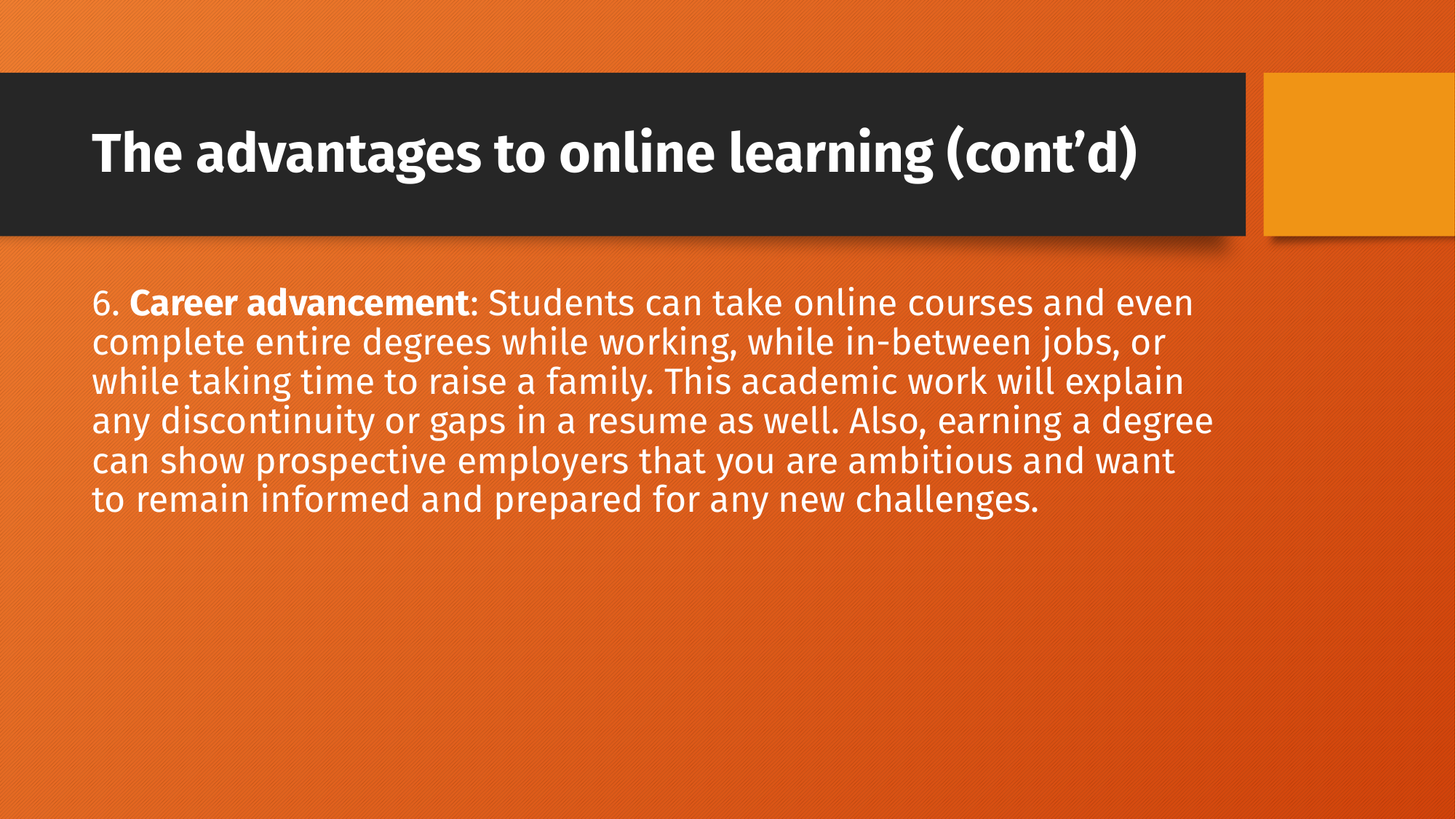

# The advantages to online learning (cont’d)
6. Career advancement: Students can take online courses and even complete entire degrees while working, while in-between jobs, or while taking time to raise a family. This academic work will explain any discontinuity or gaps in a resume as well. Also, earning a degree can show prospective employers that you are ambitious and want to remain informed and prepared for any new challenges.